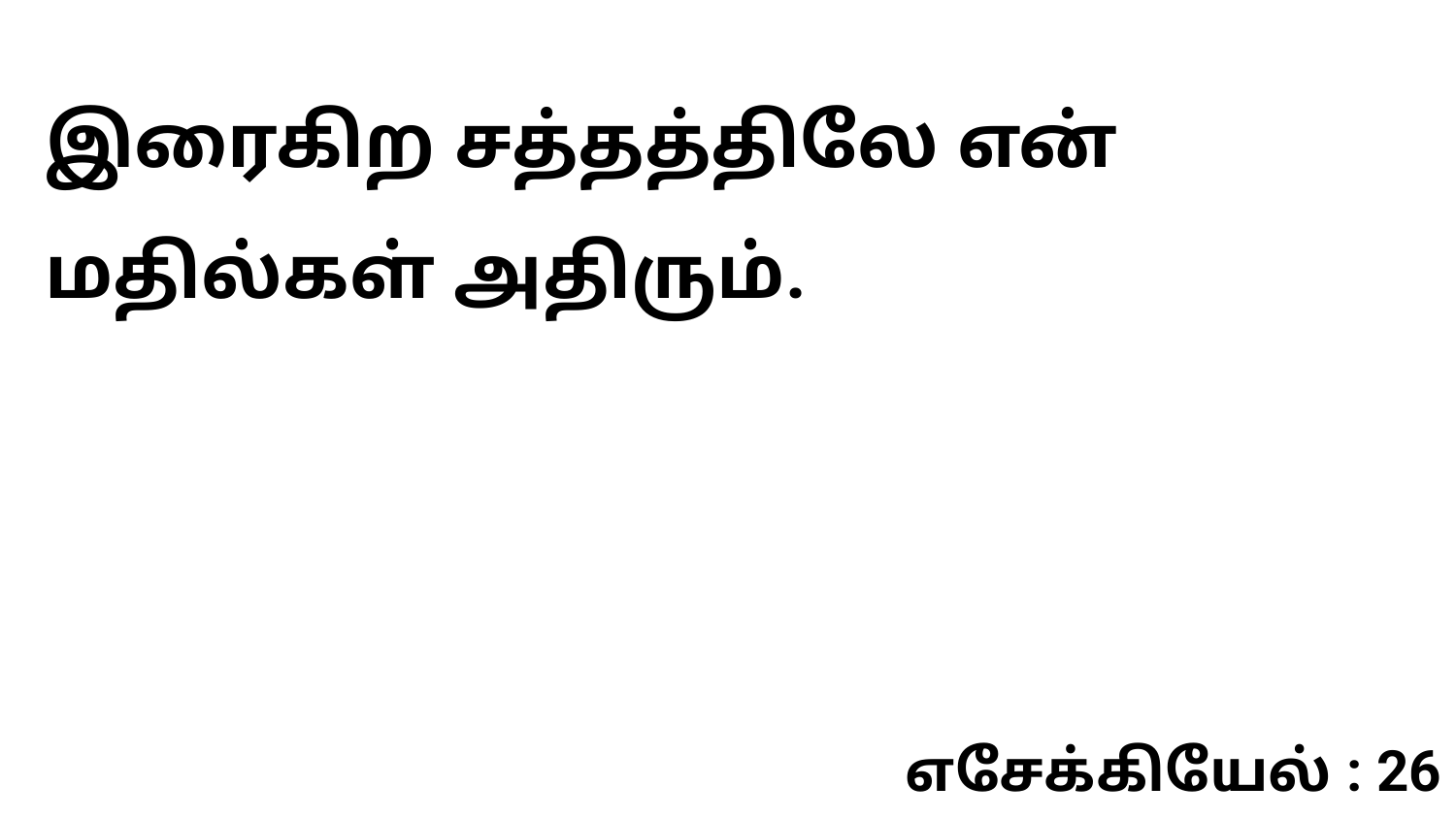

இரைகிற சத்தத்திலே என் மதில்கள் அதிரும்.
எசேக்கியேல் : 26